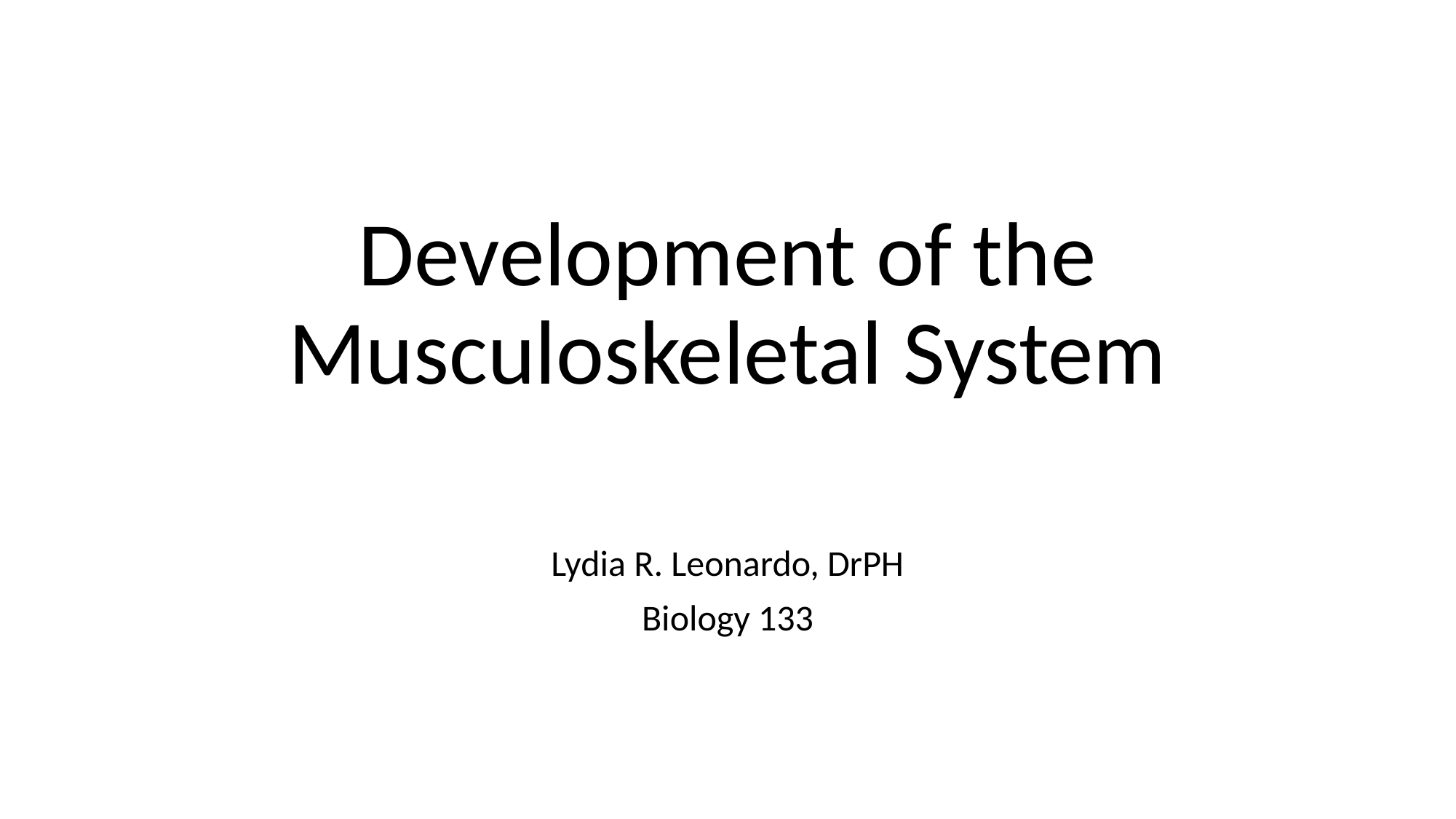

# Development of the Musculoskeletal System
Lydia R. Leonardo, DrPH
Biology 133